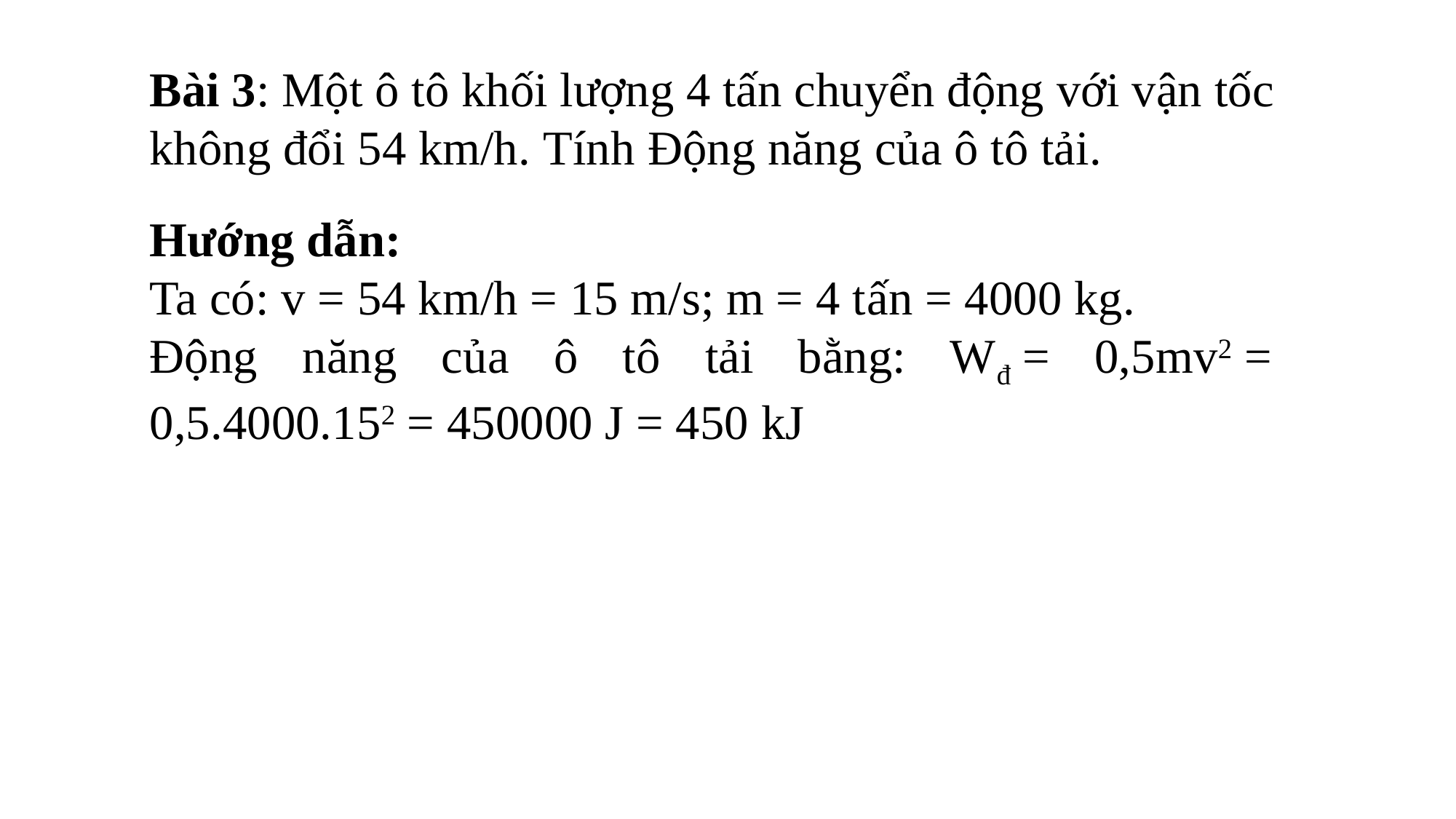

Bài 3: Một ô tô khối lượng 4 tấn chuyển động với vận tốc không đổi 54 km/h. Tính Động năng của ô tô tải.
Hướng dẫn:
Ta có: v = 54 km/h = 15 m/s; m = 4 tấn = 4000 kg.
Động năng của ô tô tải bằng: Wđ = 0,5mv2 = 0,5.4000.152 = 450000 J = 450 kJ